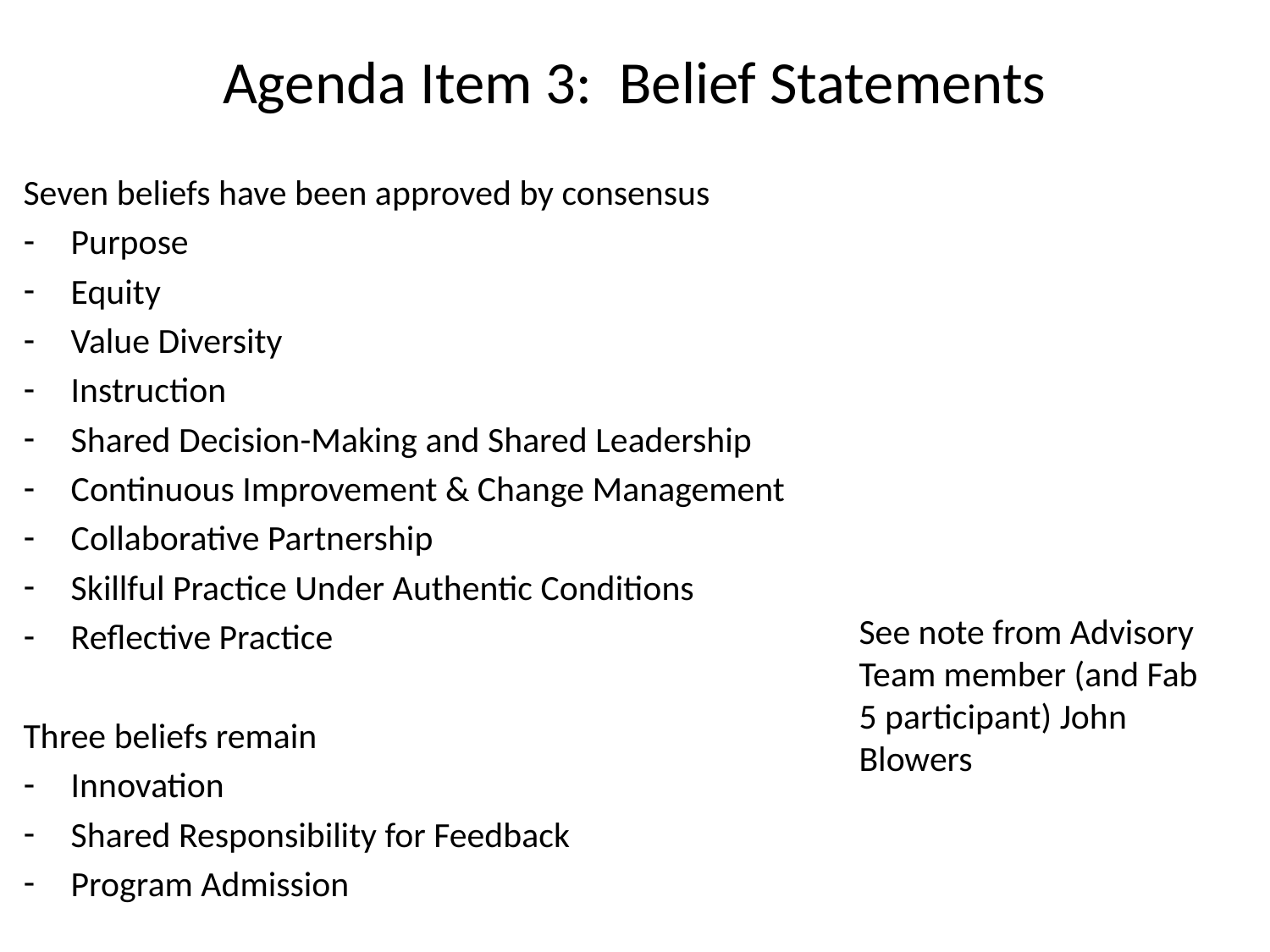

# Agenda Item 3:  Belief Statements

Seven beliefs have been approved by consensus
Purpose
Equity
Value Diversity
Instruction
Shared Decision-Making and Shared Leadership
Continuous Improvement & Change Management
Collaborative Partnership
Skillful Practice Under Authentic Conditions
Reflective Practice

Three beliefs remain
Innovation
Shared Responsibility for Feedback
Program Admission

See note from Advisory Team member (and Fab 5 participant) John Blowers